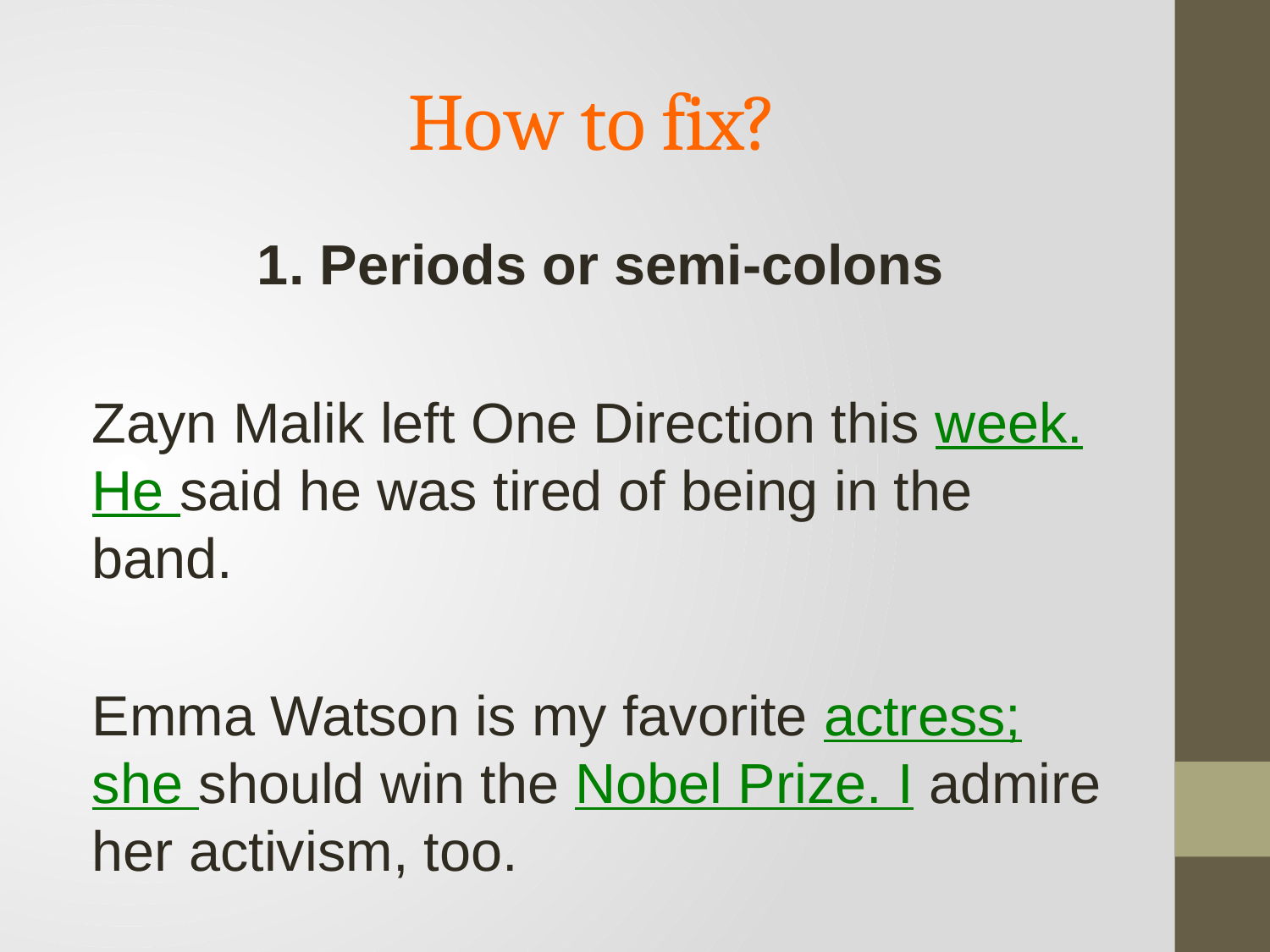

# How to fix?
1. Periods or semi-colons

Zayn Malik left One Direction this week. He said he was tired of being in the band.

Emma Watson is my favorite actress; she should win the Nobel Prize. I admire her activism, too.